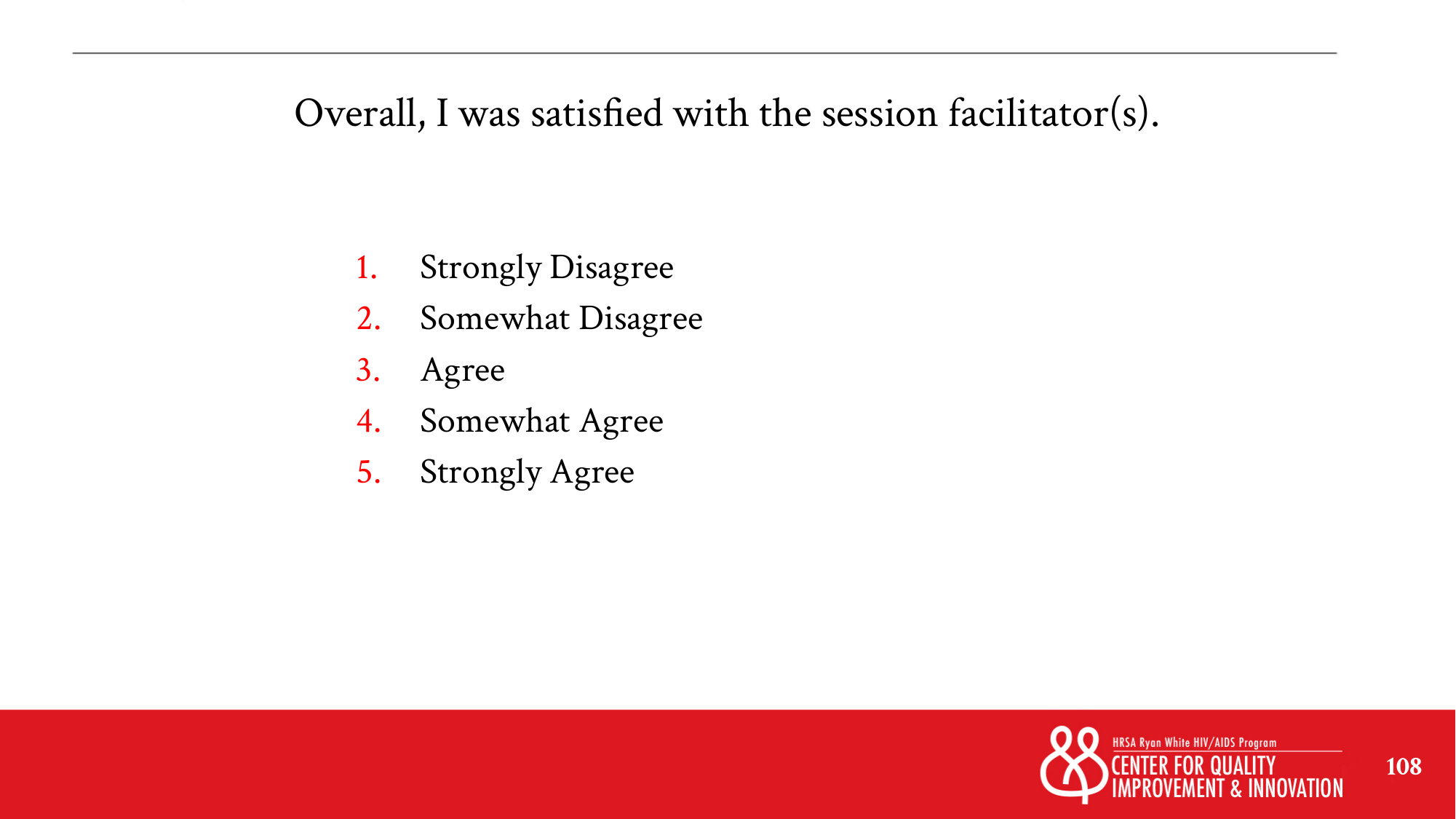

# Overall, I was satisfied with the session facilitator(s).
Strongly Disagree
Somewhat Disagree
Agree
Somewhat Agree
Strongly Agree